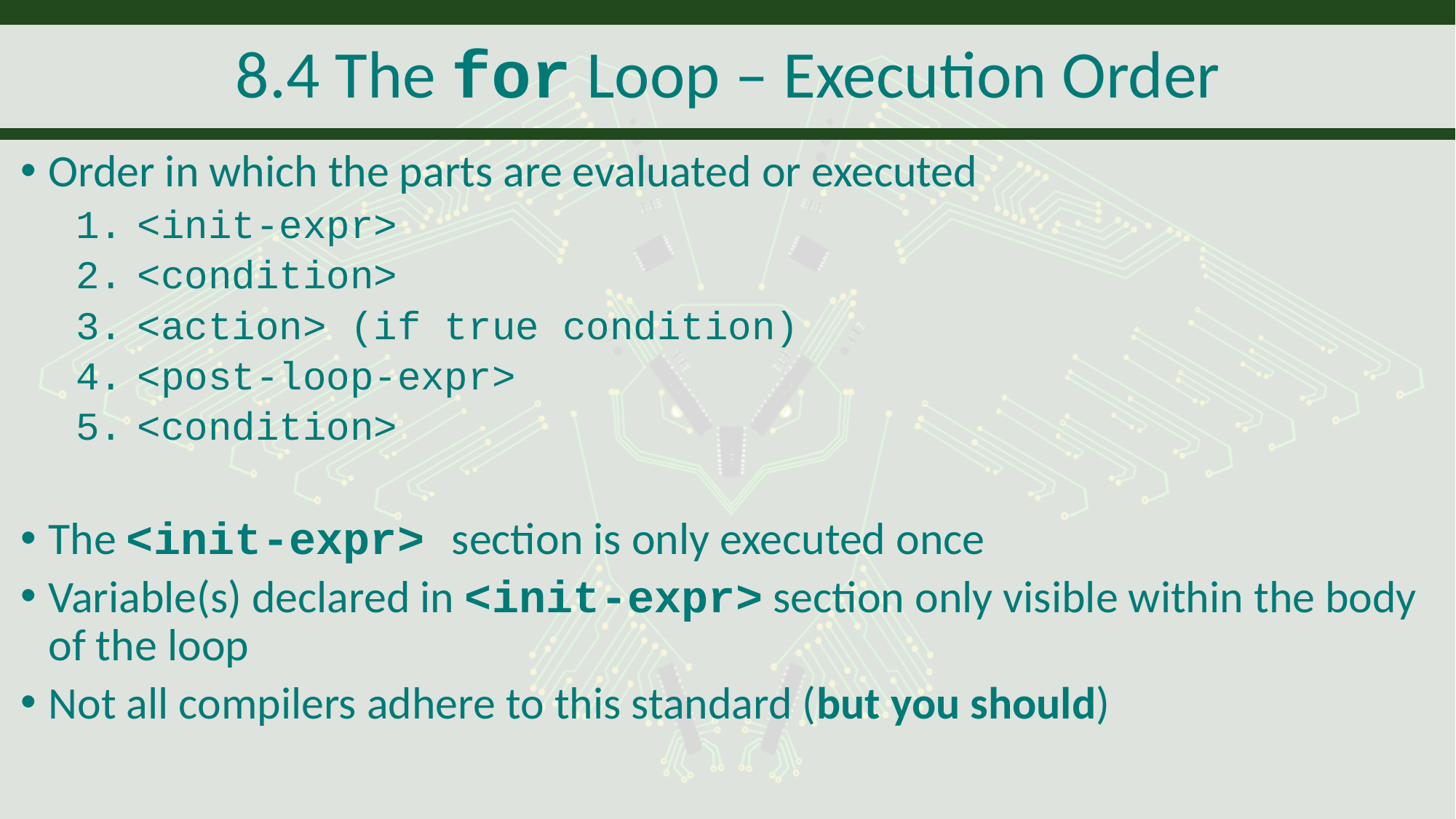

# 8.4 The for Loop – Execution Order
Order in which the parts are evaluated or executed
<init-expr>
<condition>
<action> (if true condition)
<post-loop-expr>
<condition>

The <init-expr> section is only executed once
Variable(s) declared in <init-expr> section only visible within the body of the loop
Not all compilers adhere to this standard (but you should)